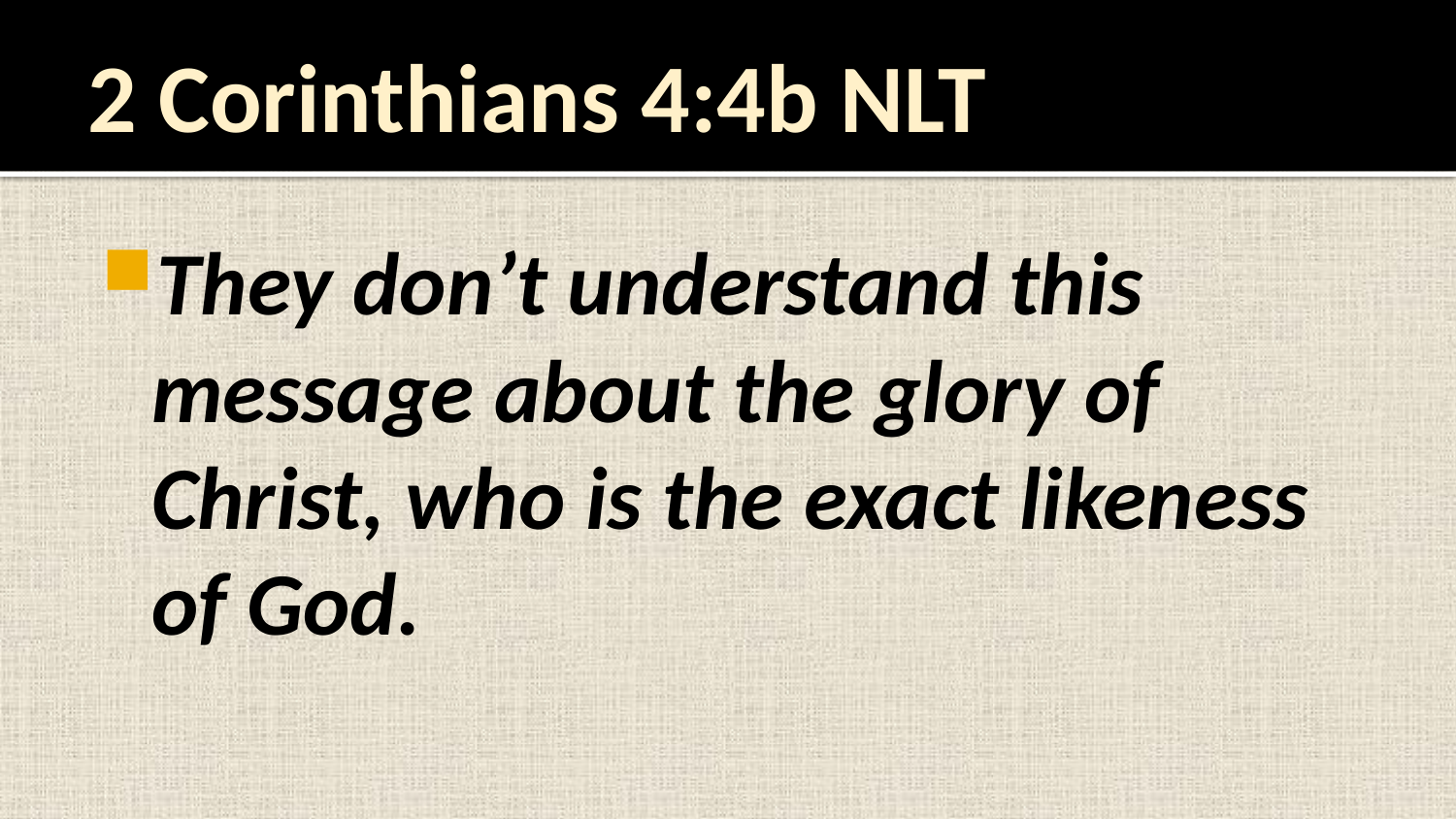

# 2 Corinthians 4:4b NLT
They don’t understand this message about the glory of Christ, who is the exact likeness of God.